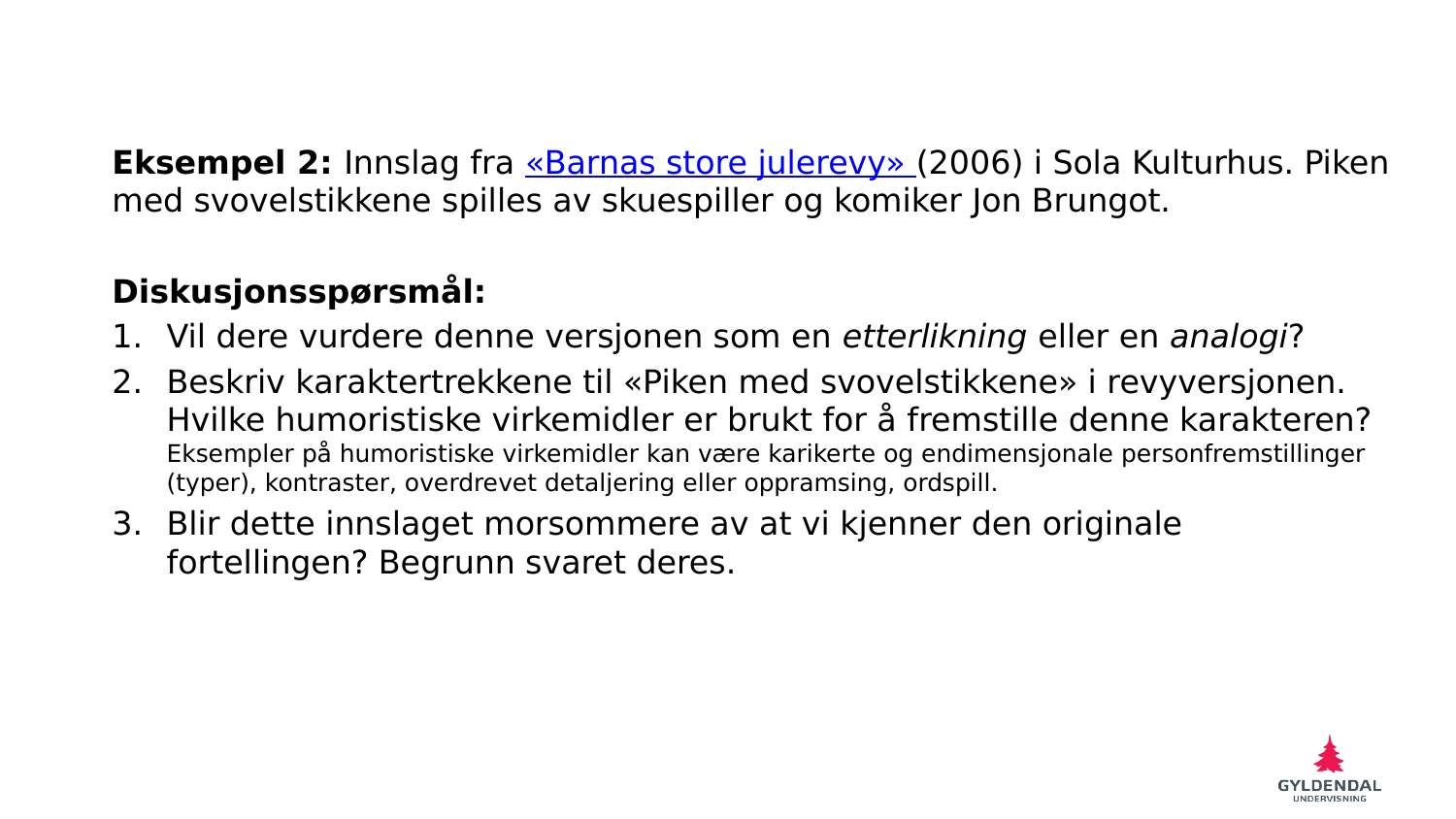

Eksempel 2: Innslag fra «Barnas store julerevy» (2006) i Sola Kulturhus. Piken med svovelstikkene spilles av skuespiller og komiker Jon Brungot.

Diskusjonsspørsmål:
Vil dere vurdere denne versjonen som en etterlikning eller en analogi?
Beskriv karaktertrekkene til «Piken med svovelstikkene» i revyversjonen. Hvilke humoristiske virkemidler er brukt for å fremstille denne karakteren? Eksempler på humoristiske virkemidler kan være karikerte og endimensjonale personfremstillinger (typer), kontraster, overdrevet detaljering eller oppramsing, ordspill.
Blir dette innslaget morsommere av at vi kjenner den originale fortellingen? Begrunn svaret deres.